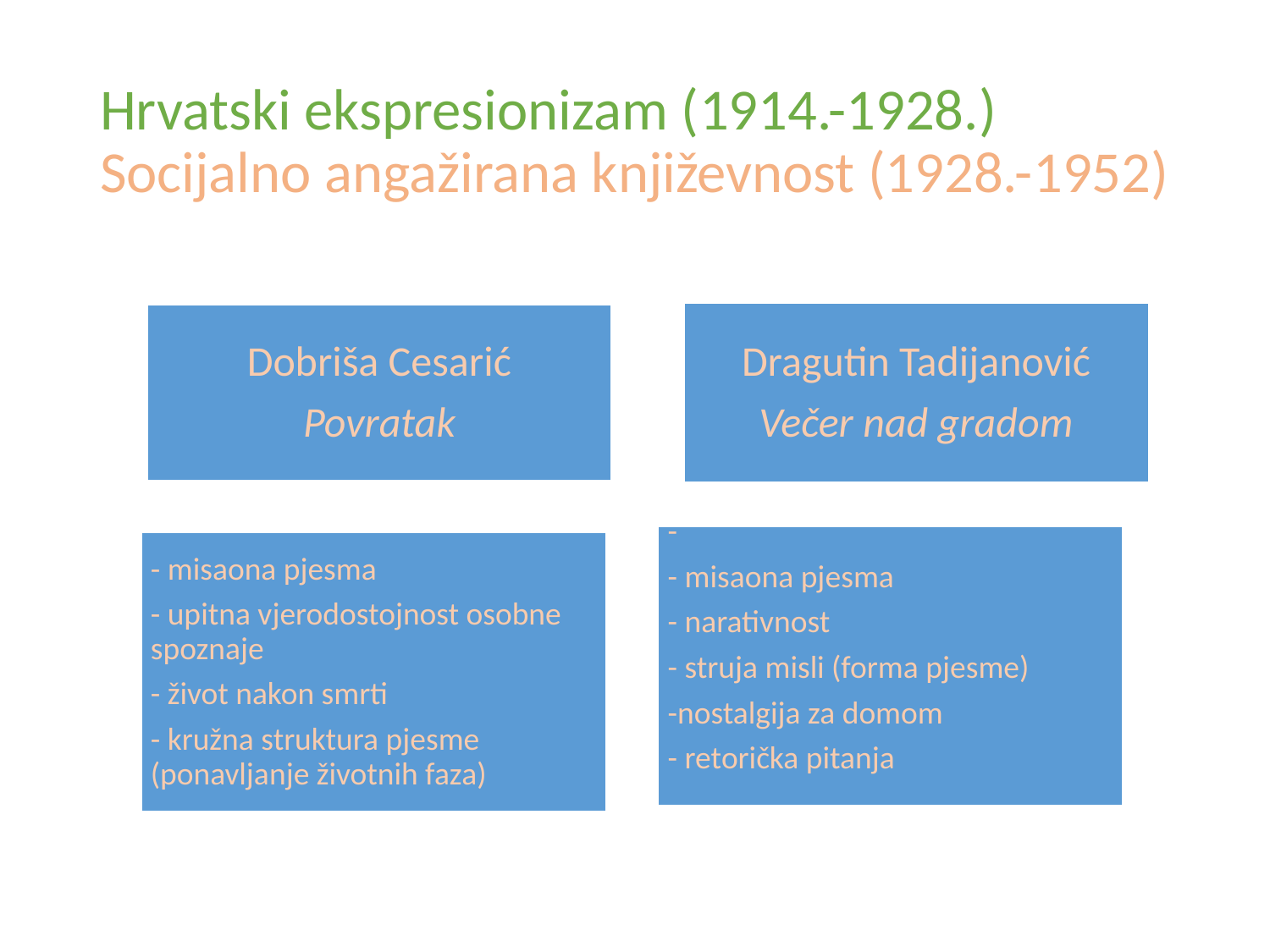

# Hrvatski ekspresionizam (1914.-1928.) Socijalno angažirana književnost (1928.-1952)
Dobriša Cesarić
Povratak
- misaona pjesma
- upitna vjerodostojnost osobne spoznaje
- život nakon smrti
- kružna struktura pjesme (ponavljanje životnih faza)
Dragutin Tadijanović
Večer nad gradom
-
- misaona pjesma
- narativnost
- struja misli (forma pjesme)
-nostalgija za domom
- retorička pitanja